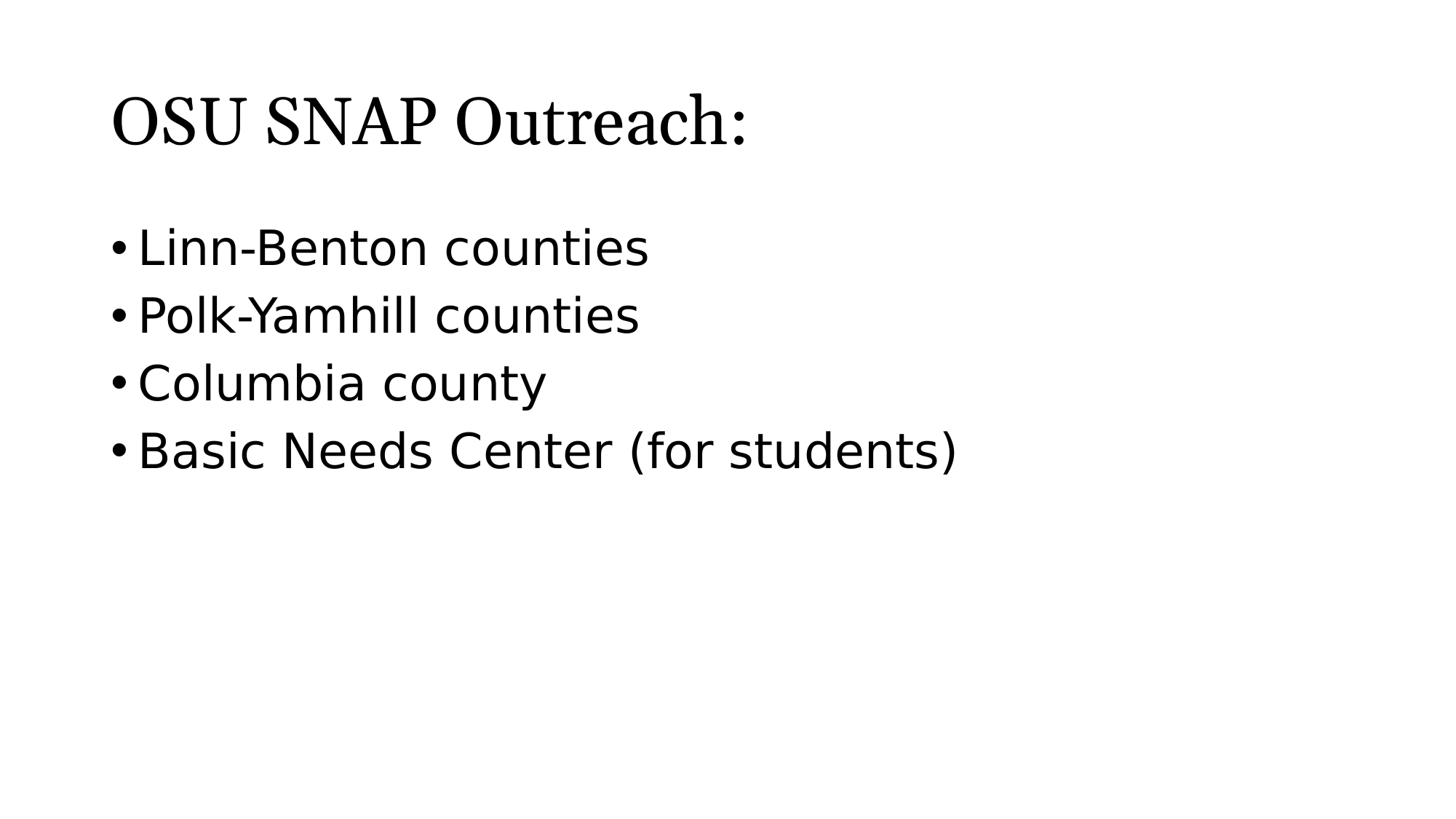

# OSU SNAP Outreach:
Linn-Benton counties
Polk-Yamhill counties
Columbia county
Basic Needs Center (for students)